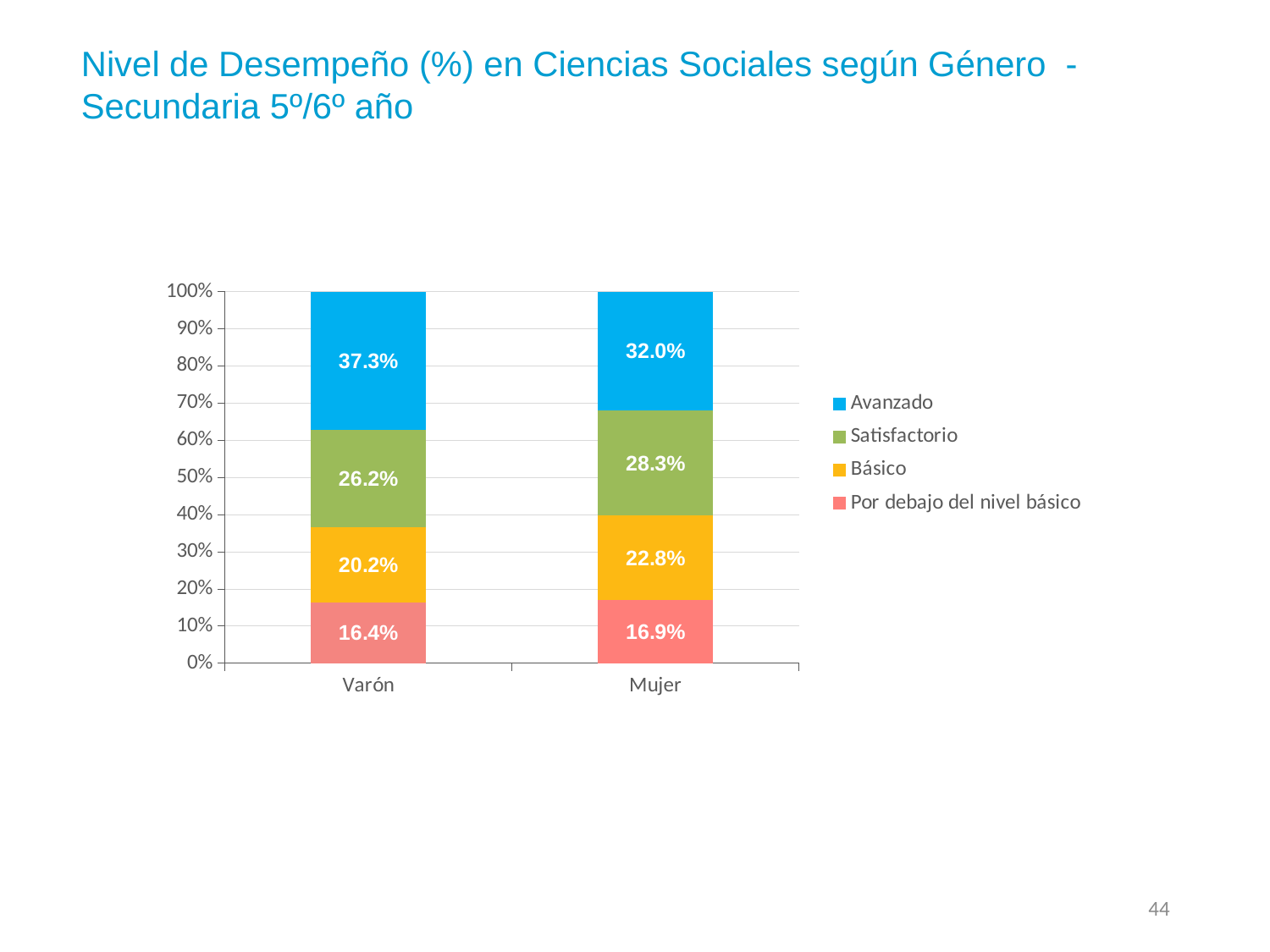

Nivel de Desempeño (%) en Ciencias Sociales según Género  - Secundaria 5º/6º año

### Chart

| Category | Por debajo del nivel básico  | Básico | Satisfactorio | Avanzado |
|---|---|---|---|---|
| Varón | 0.16412384277199046 | 0.2017470013830832 | 0.26161515447032124 | 0.37251400137459395 |
| Mujer | 0.16941681937142689 | 0.22780665920596807 | 0.28266978473392257 | 0.3201067366886563 |
44